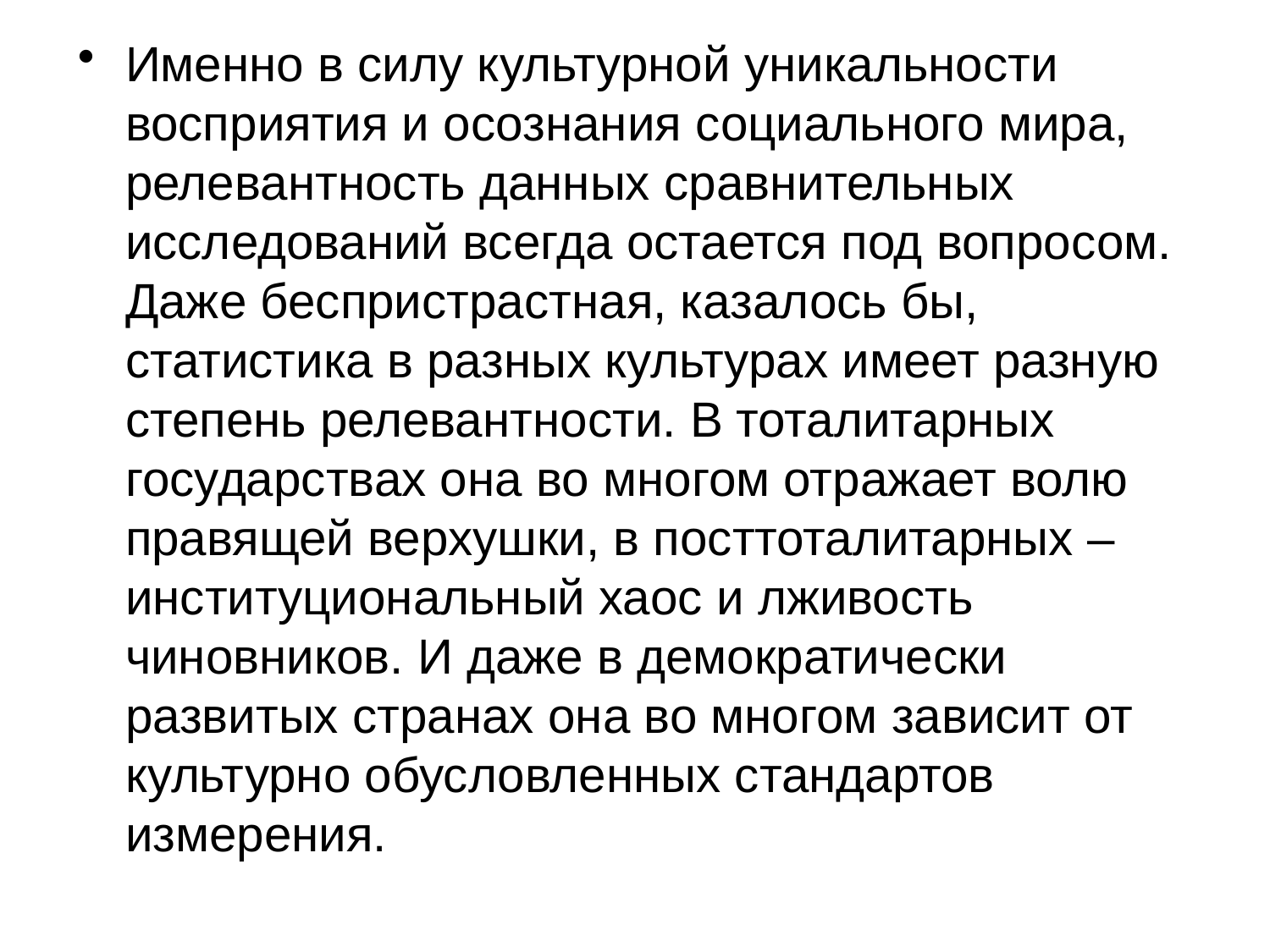

Именно в силу культурной уникальности восприятия и осознания социального мира, релевантность данных сравнительных исследований всегда остается под вопросом.  Даже беспристрастная, казалось бы,  статистика в разных культурах имеет разную степень релевантности. В тоталитарных государствах она во многом отражает волю правящей верхушки, в посттоталитарных – институциональный хаос и лживость чиновников. И даже в демократически развитых странах она во многом зависит от культурно обусловленных стандартов измерения.